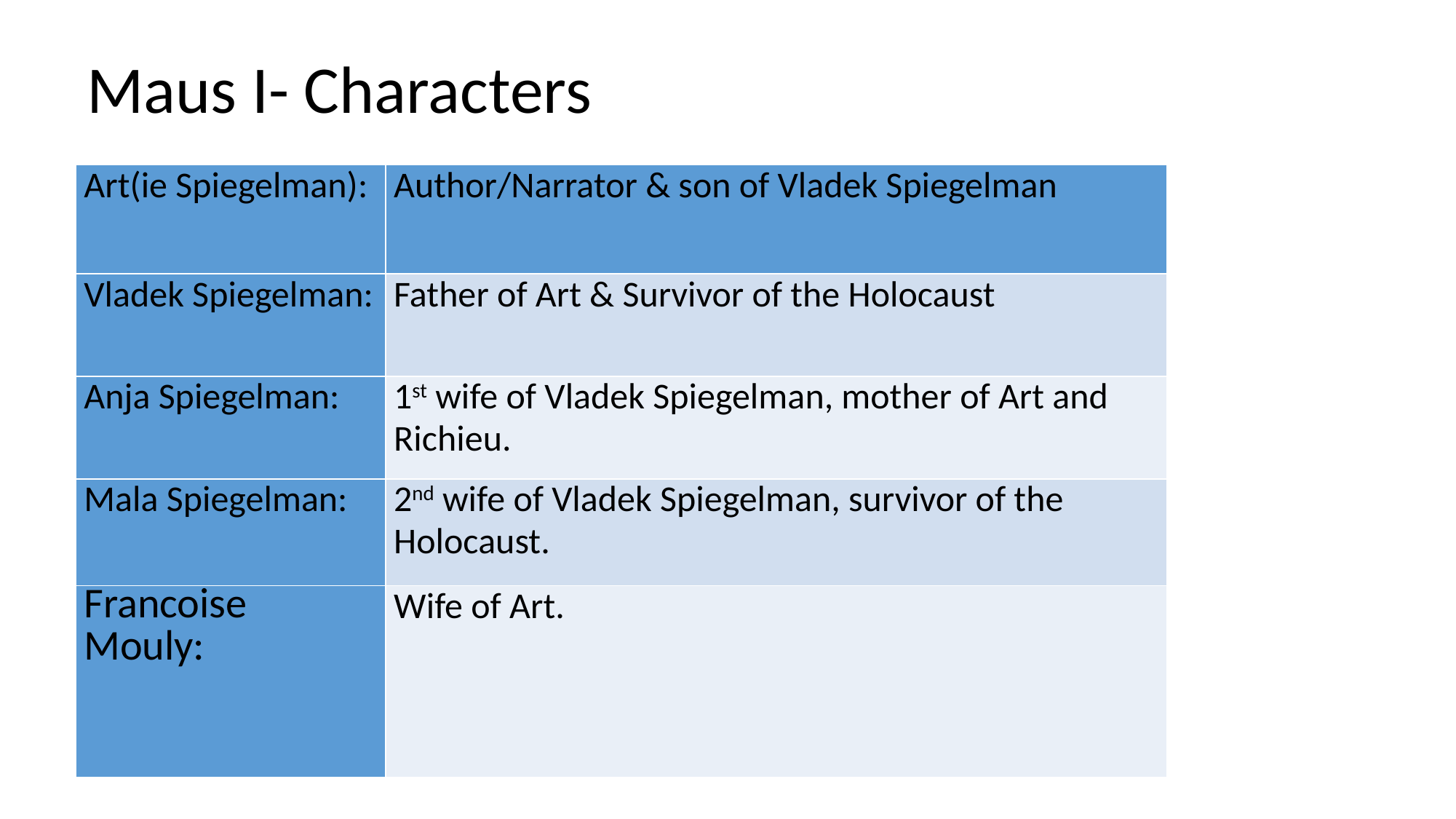

# Maus I- Characters
| Art(ie Spiegelman): | Author/Narrator & son of Vladek Spiegelman |
| --- | --- |
| Vladek Spiegelman: | Father of Art & Survivor of the Holocaust |
| Anja Spiegelman: | 1st wife of Vladek Spiegelman, mother of Art and Richieu. |
| Mala Spiegelman: | 2nd wife of Vladek Spiegelman, survivor of the Holocaust. |
| Francoise Mouly: | Wife of Art. |